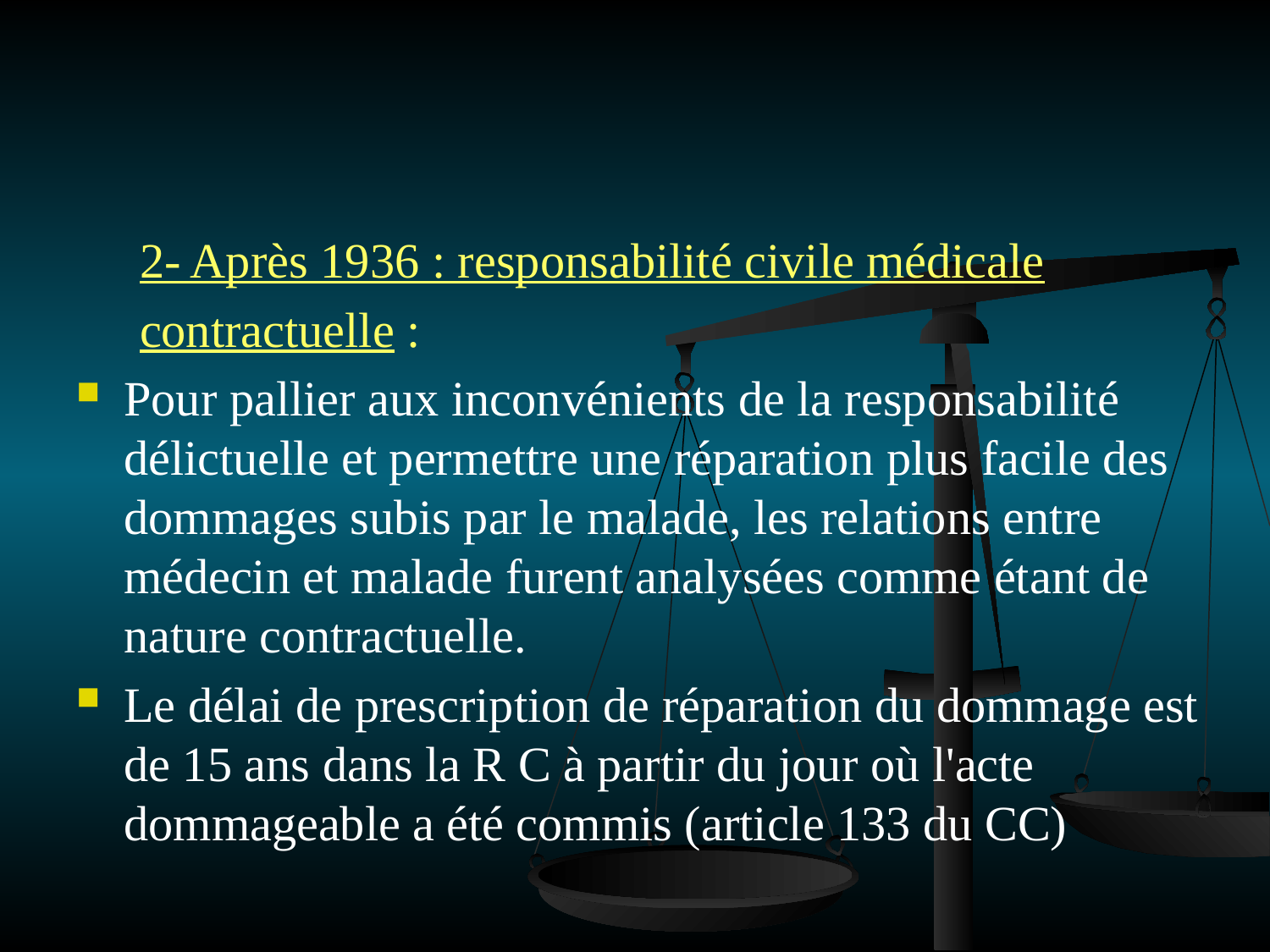

#
2- Après 1936 : responsabilité civile médicale
contractuelle :
Pour pallier aux inconvénients de la responsabilité délictuelle et permettre une réparation plus facile des dommages subis par le malade, les relations entre médecin et malade furent analysées comme étant de nature contractuelle.
Le délai de prescription de réparation du dommage est de 15 ans dans la R C à partir du jour où l'acte dommageable a été commis (article 133 du CC)